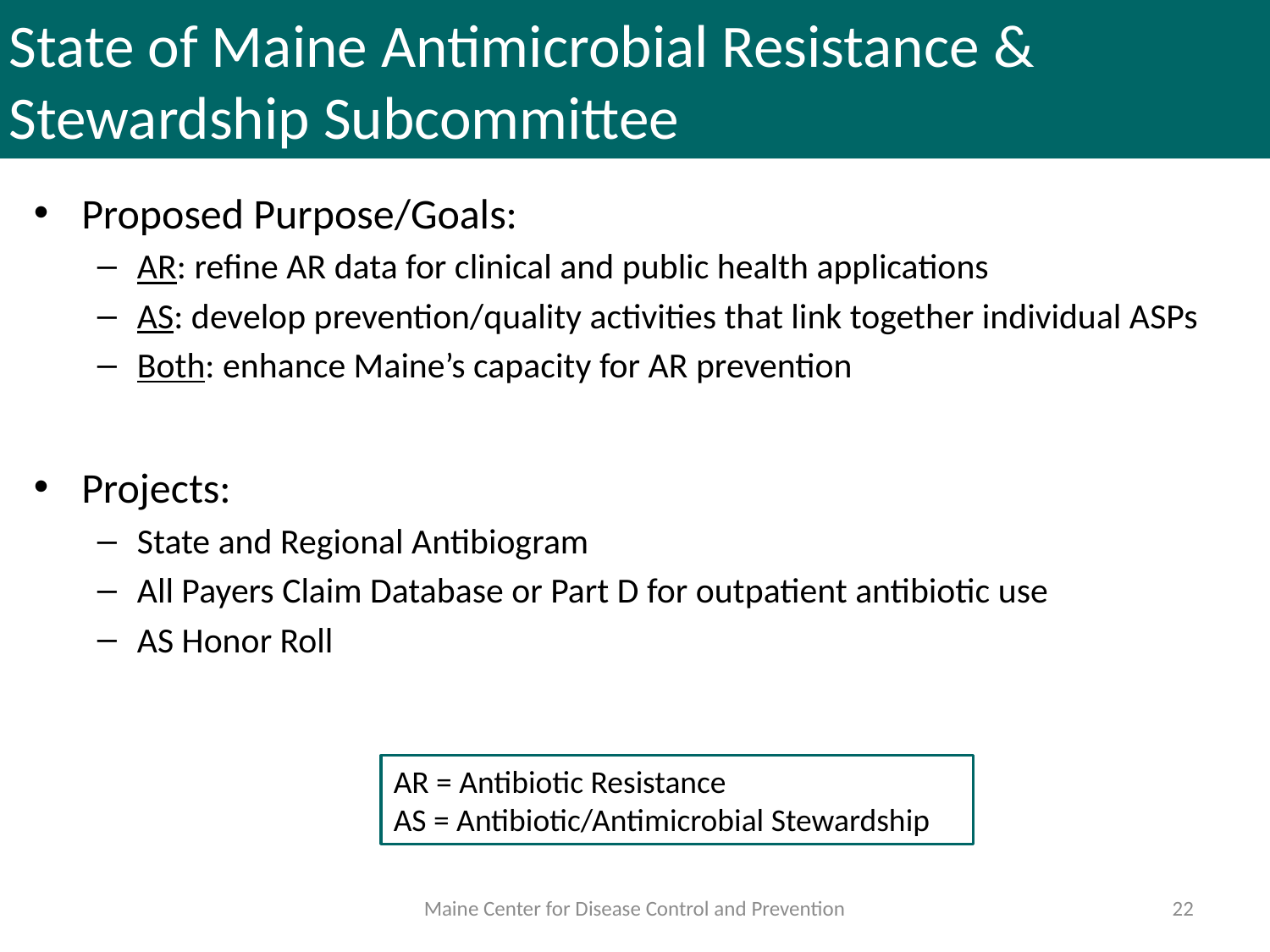

# State of Maine Antimicrobial Resistance & Stewardship Subcommittee
Proposed Purpose/Goals:
AR: refine AR data for clinical and public health applications
AS: develop prevention/quality activities that link together individual ASPs
Both: enhance Maine’s capacity for AR prevention

Projects:
State and Regional Antibiogram
All Payers Claim Database or Part D for outpatient antibiotic use
AS Honor Roll
AR = Antibiotic Resistance
AS = Antibiotic/Antimicrobial Stewardship
Maine Center for Disease Control and Prevention
22